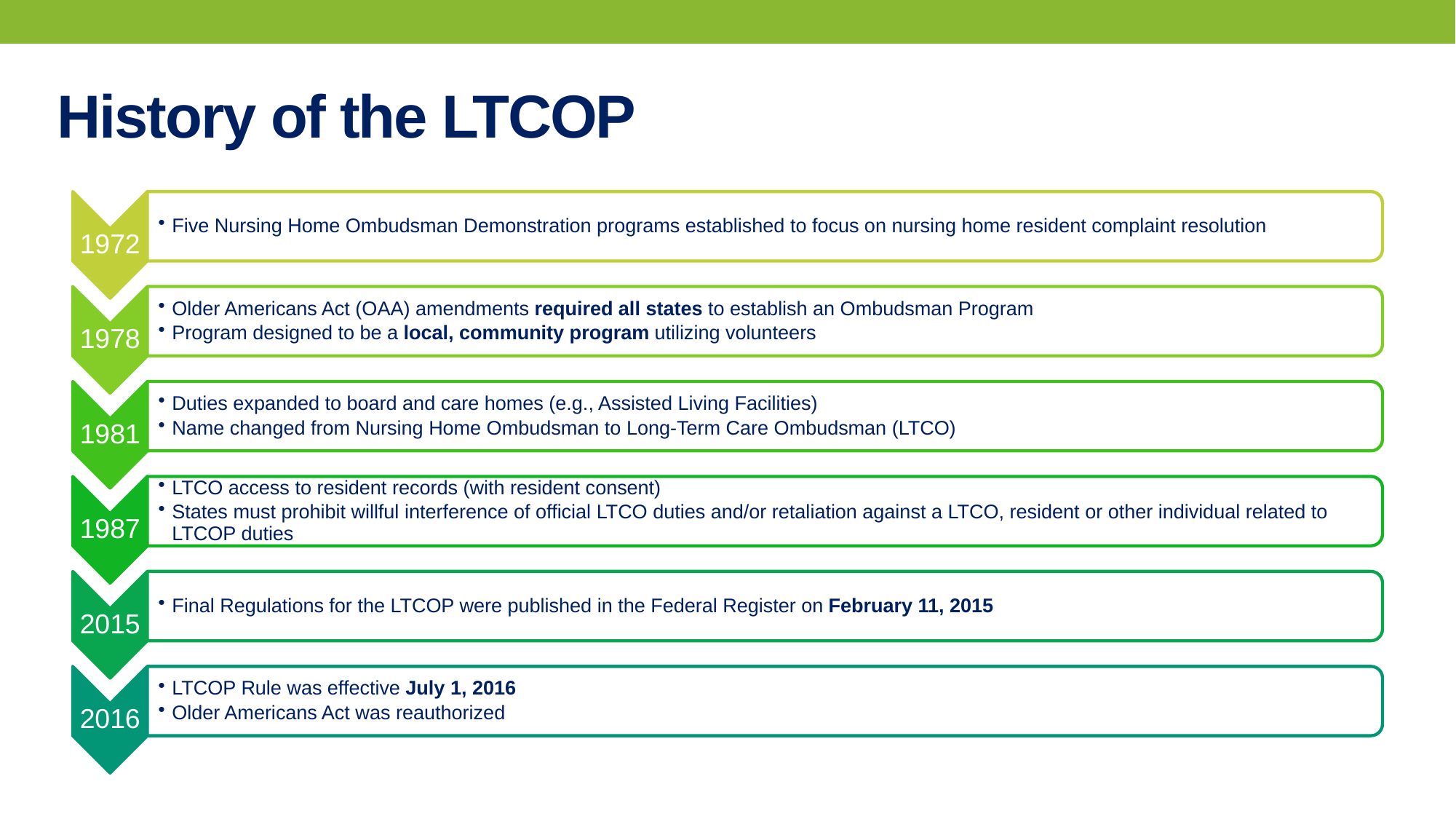

# History of the LTCOP
1972
Five Nursing Home Ombudsman Demonstration programs established to focus on nursing home resident complaint resolution
1978
Older Americans Act (OAA) amendments required all states to establish an Ombudsman Program
Program designed to be a local, community program utilizing volunteers
1981
Duties expanded to board and care homes (e.g., Assisted Living Facilities)
Name changed from Nursing Home Ombudsman to Long-Term Care Ombudsman (LTCO)
1987
LTCO access to resident records (with resident consent)
States must prohibit willful interference of official LTCO duties and/or retaliation against a LTCO, resident or other individual related to LTCOP duties
2015
Final Regulations for the LTCOP were published in the Federal Register on February 11, 2015
2016
LTCOP Rule was effective July 1, 2016
Older Americans Act was reauthorized